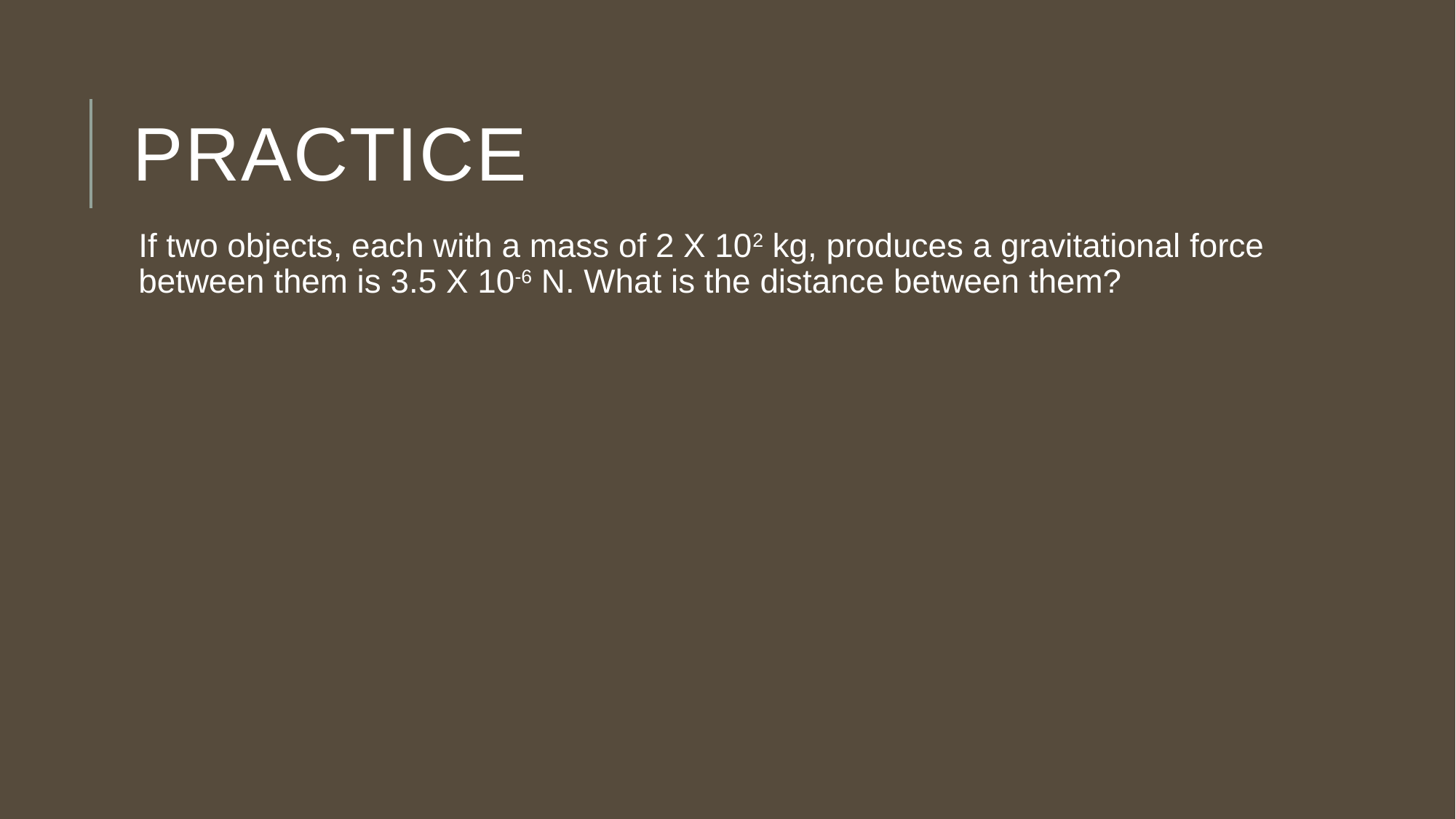

# Practice
If two objects, each with a mass of 2 X 102 kg, produces a gravitational force between them is 3.5 X 10-6 N. What is the distance between them?